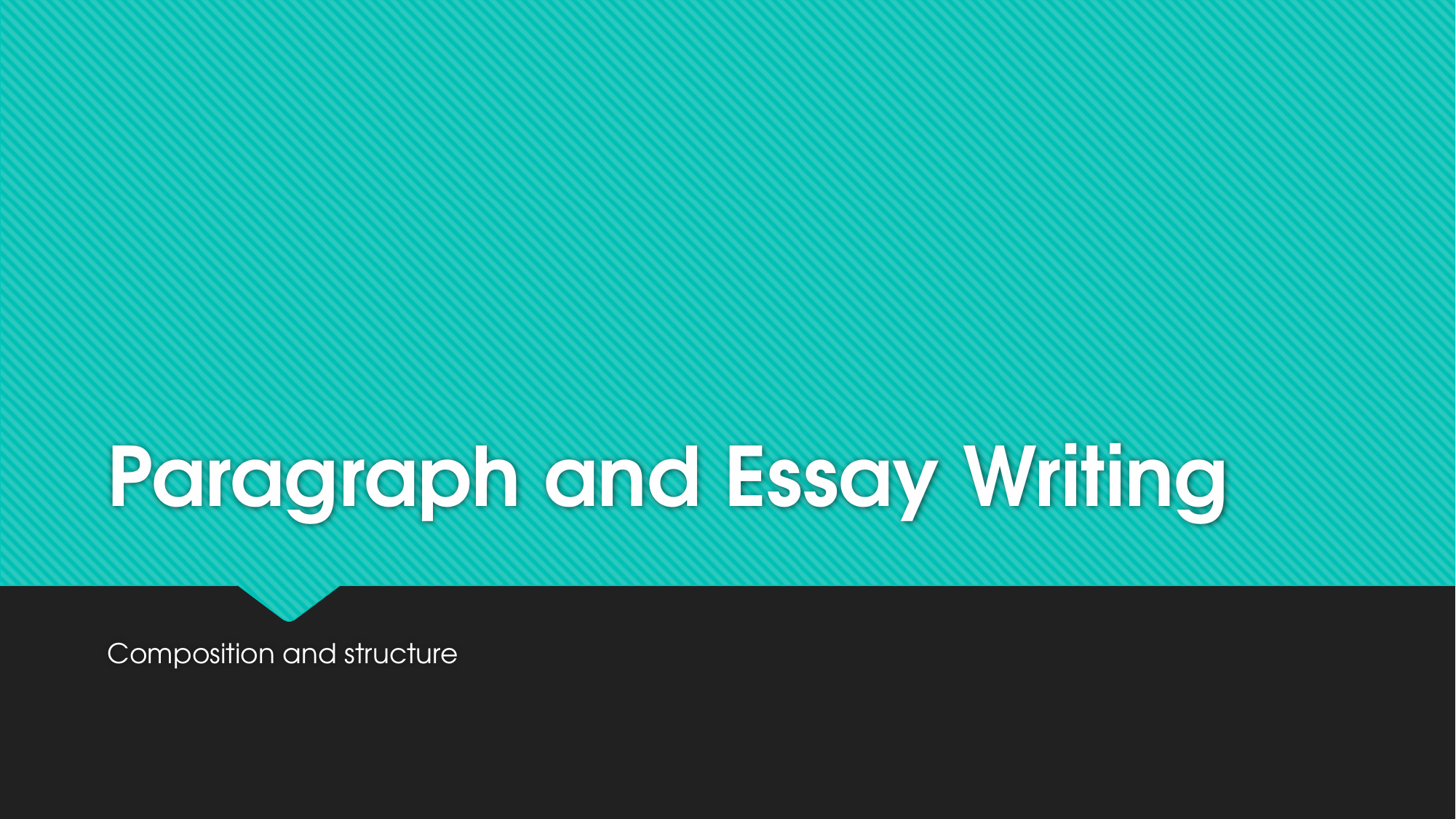

# Paragraph and Essay Writing
Composition and structure